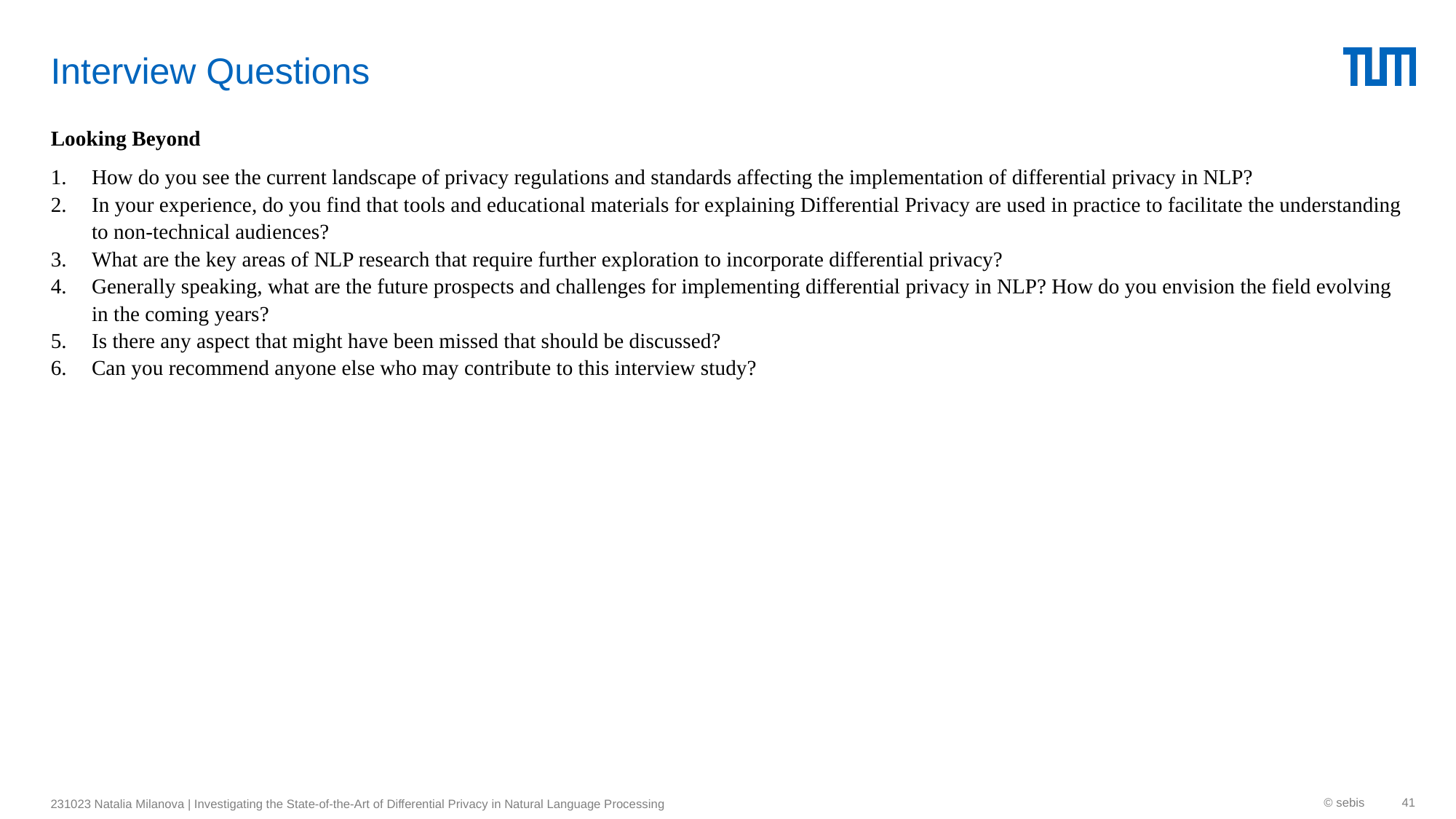

# Interview Questions
Looking Beyond
How do you see the current landscape of privacy regulations and standards affecting the implementation of differential privacy in NLP?
In your experience, do you find that tools and educational materials for explaining Differential Privacy are used in practice to facilitate the understanding to non-technical audiences?
What are the key areas of NLP research that require further exploration to incorporate differential privacy?
Generally speaking, what are the future prospects and challenges for implementing differential privacy in NLP? How do you envision the field evolving in the coming years?
Is there any aspect that might have been missed that should be discussed?
Can you recommend anyone else who may contribute to this interview study?
© sebis
41
231023 Natalia Milanova | Investigating the State-of-the-Art of Differential Privacy in Natural Language Processing